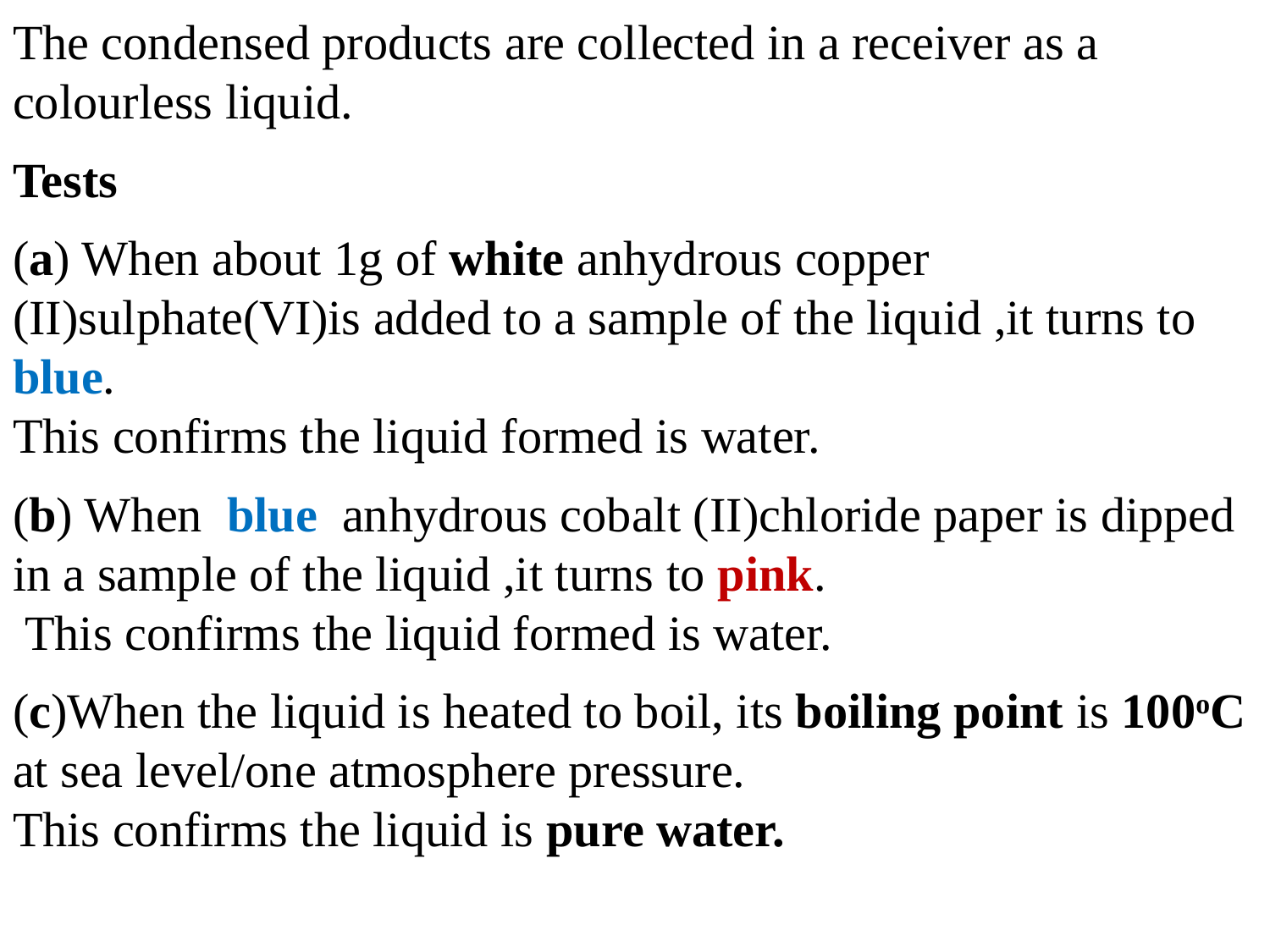

The condensed products are collected in a receiver as a colourless liquid.

Tests

(a) When about 1g of white anhydrous copper (II)sulphate(VI)is added to a sample of the liquid ,it turns to blue.
This confirms the liquid formed is water.

(b) When  blue  anhydrous cobalt (II)chloride paper is dipped in a sample of the liquid ,it turns to pink.
 This confirms the liquid formed is water.

(c)When the liquid is heated to boil, its boiling point is 100oC at sea level/one atmosphere pressure.
This confirms the liquid is pure water.